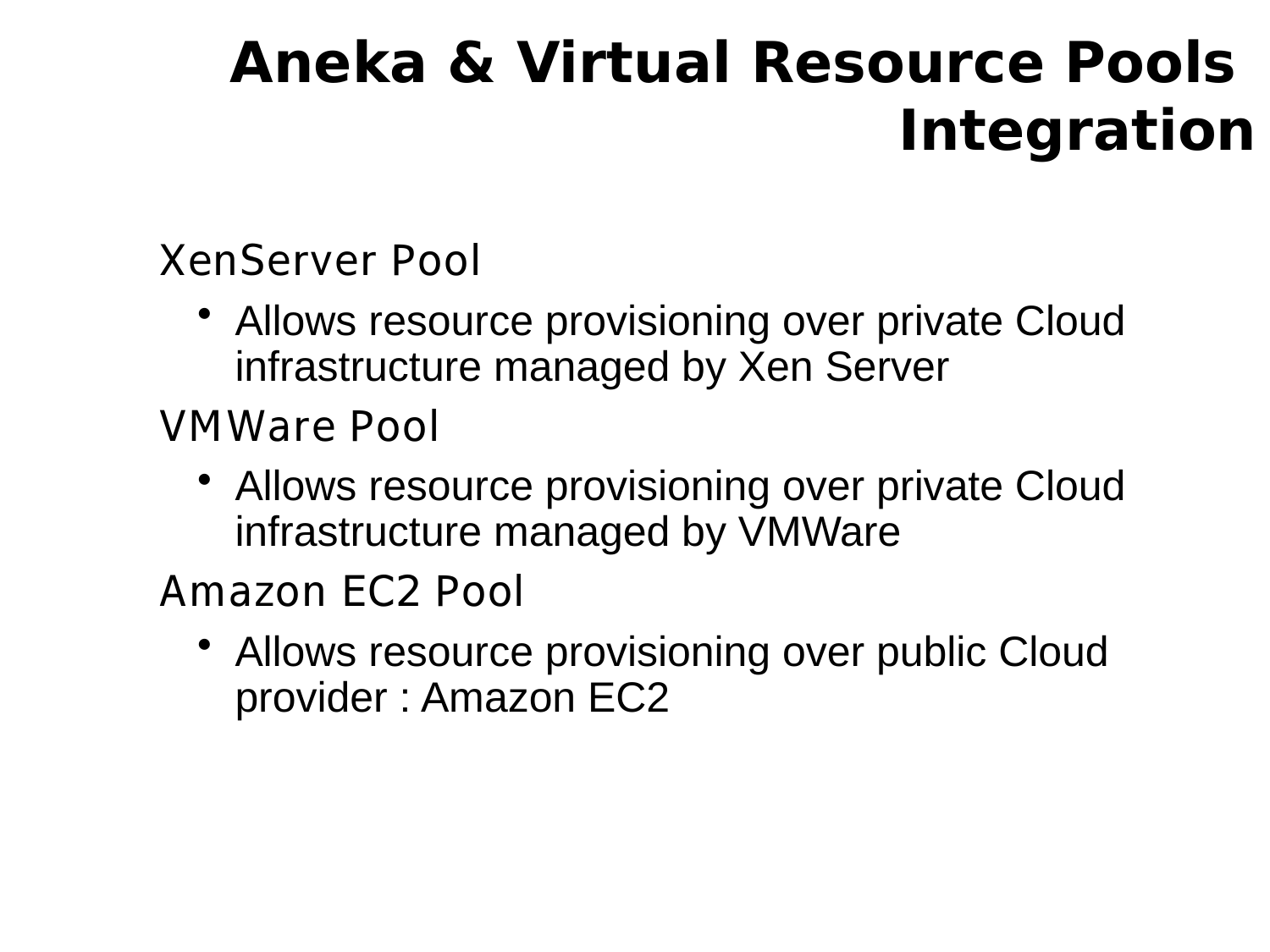

Aneka & Virtual Resource Pools  Integration
XenServer Pool
Allows resource provisioning over private Cloud infrastructure managed by Xen Server
VMWare Pool
Allows resource provisioning over private Cloud infrastructure managed by VMWare
Amazon EC2 Pool
Allows resource provisioning over public Cloud provider : Amazon EC2